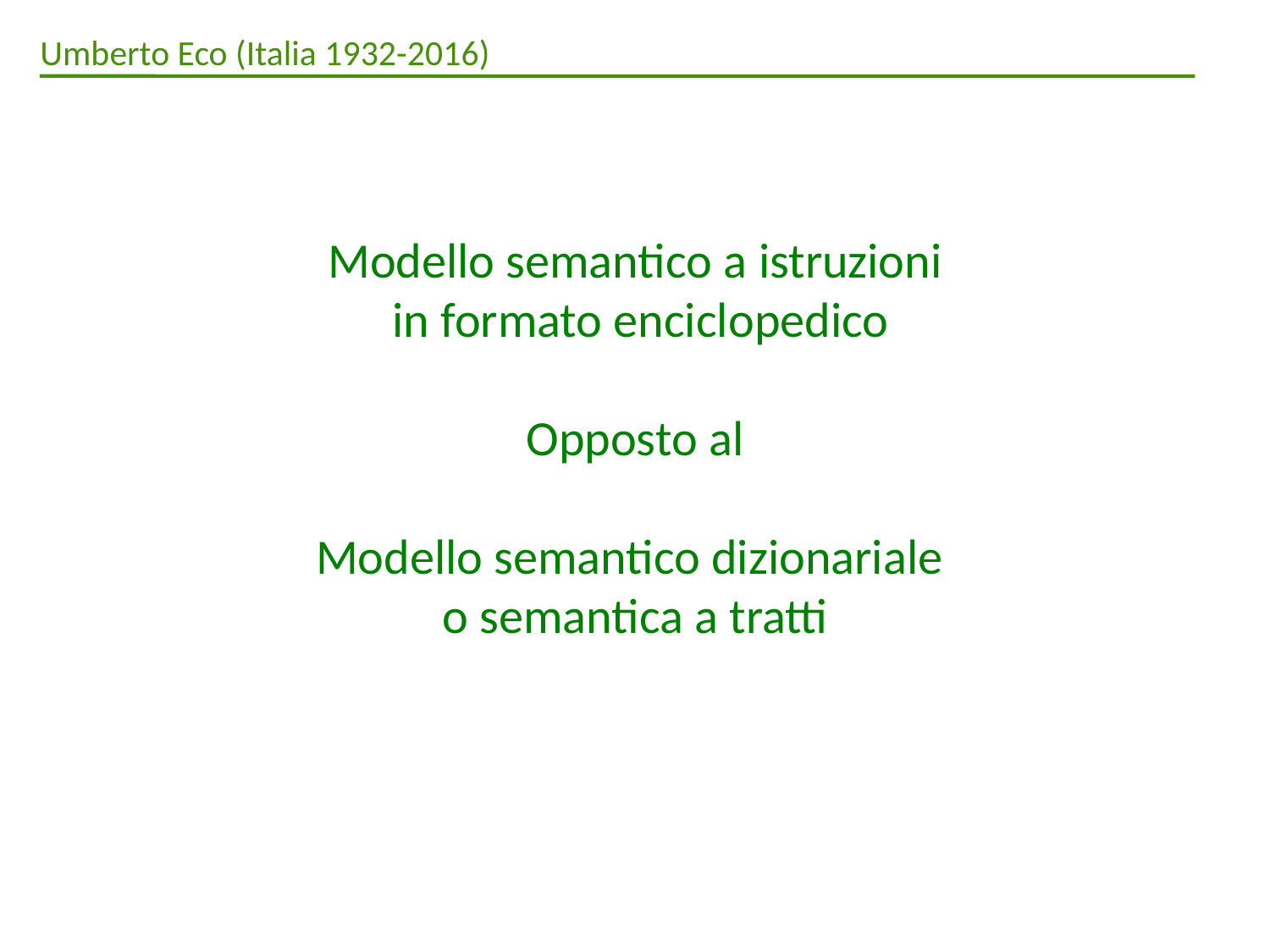

Umberto Eco (Italia 1932-2016)

Modello semantico a istruzioni
 in formato enciclopedico

Opposto al

Modello semantico dizionariale
o semantica a tratti